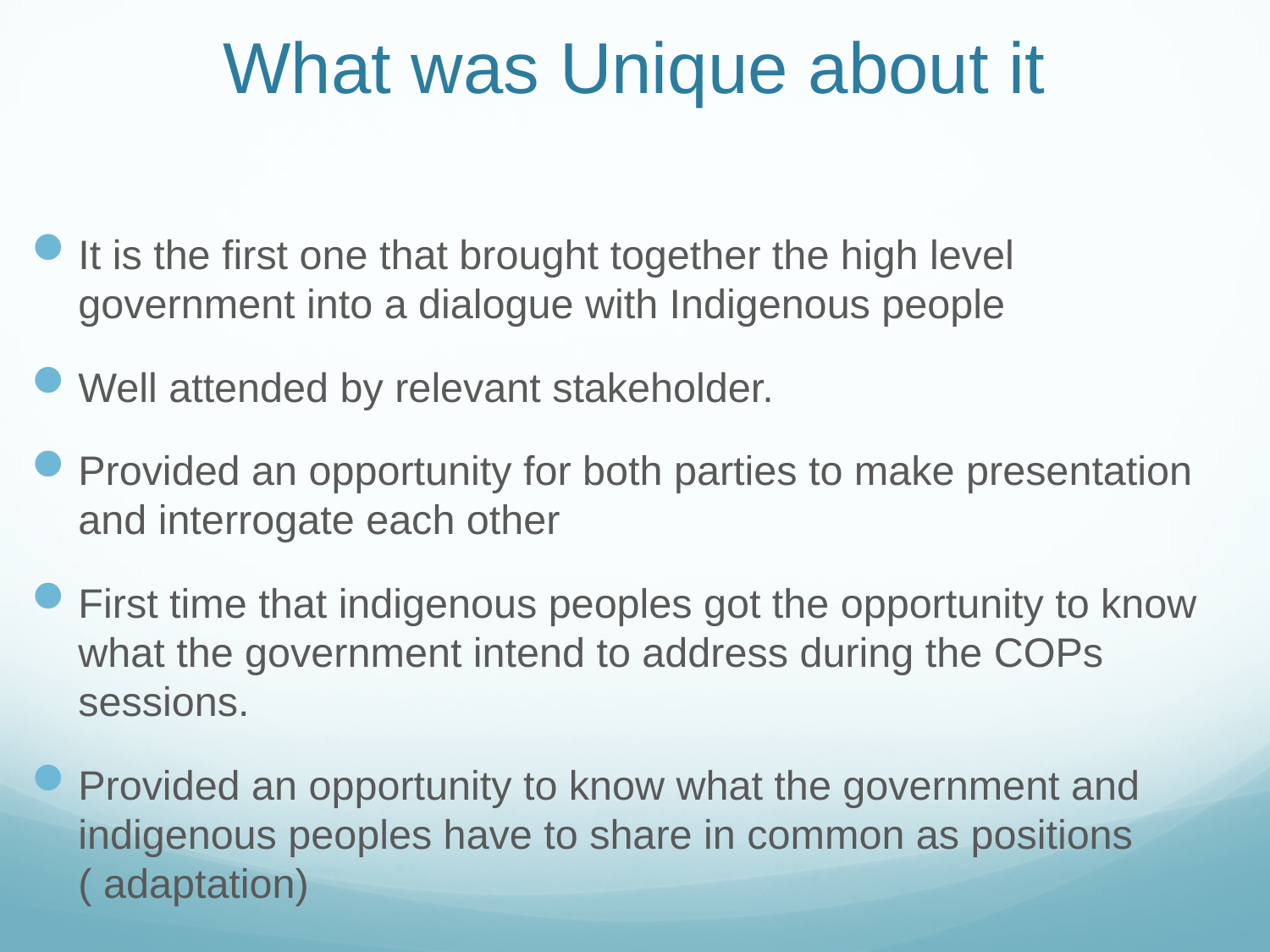

# What was Unique about it
It is the first one that brought together the high level government into a dialogue with Indigenous people
Well attended by relevant stakeholder.
Provided an opportunity for both parties to make presentation and interrogate each other
First time that indigenous peoples got the opportunity to know what the government intend to address during the COPs sessions.
Provided an opportunity to know what the government and indigenous peoples have to share in common as positions ( adaptation)